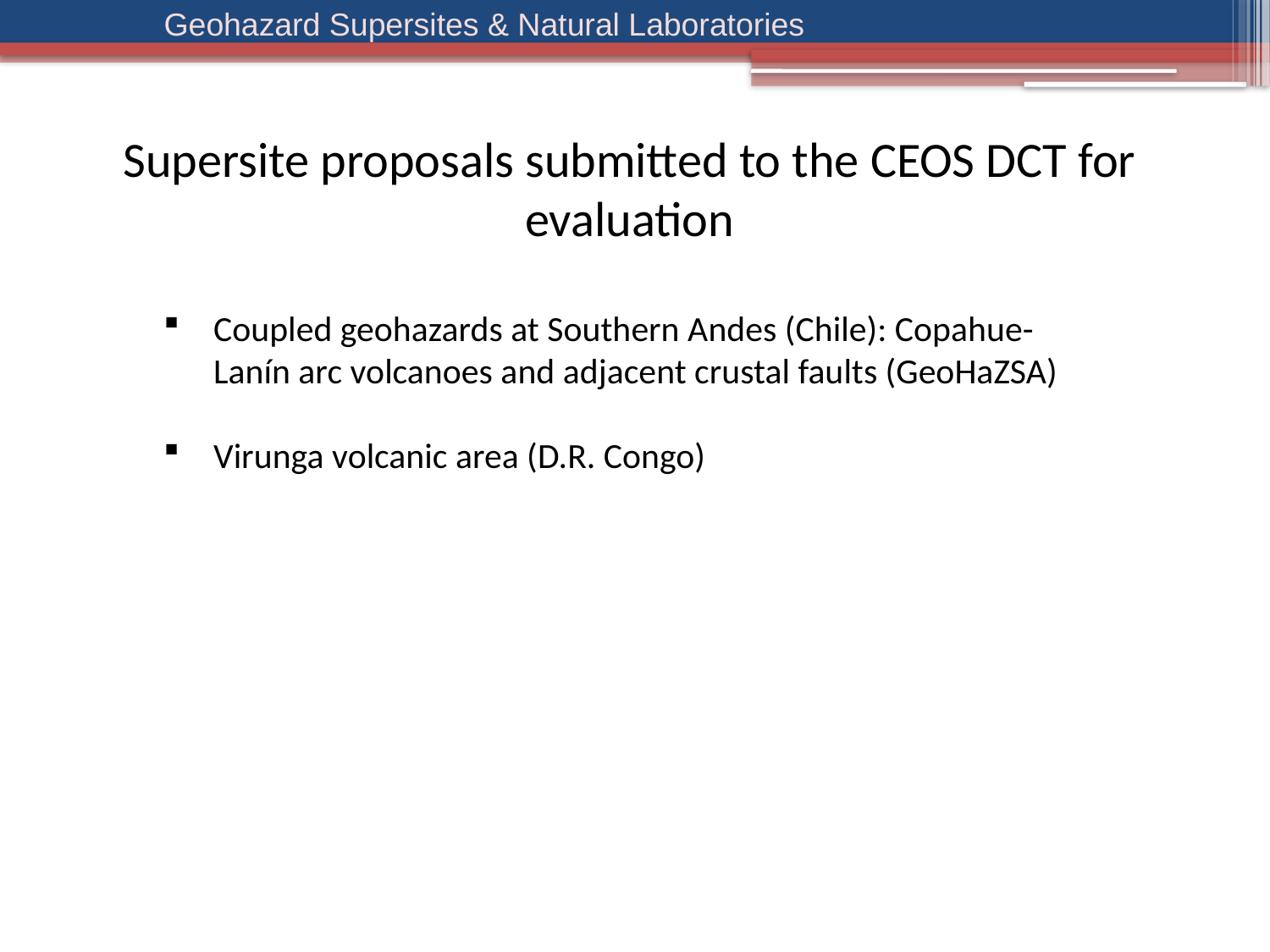

Supersite proposals submitted to the CEOS DCT for evaluation

Coupled geohazards at Southern Andes (Chile): Copahue-Lanín arc volcanoes and adjacent crustal faults (GeoHaZSA)

Virunga volcanic area (D.R. Congo)